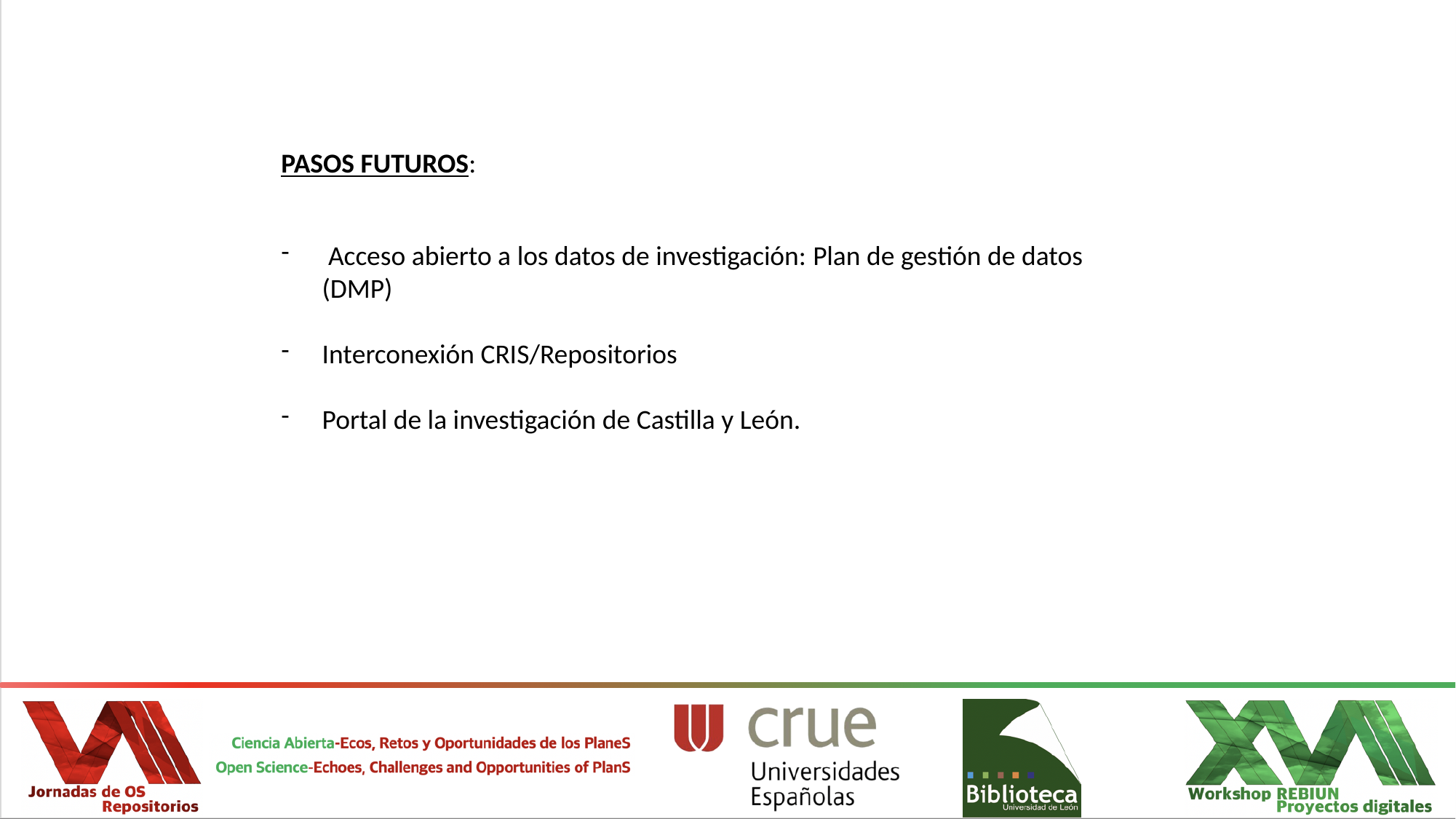

PASOS FUTUROS:

 Acceso abierto a los datos de investigación: Plan de gestión de datos (DMP)

Interconexión CRIS/Repositorios

Portal de la investigación de Castilla y León.